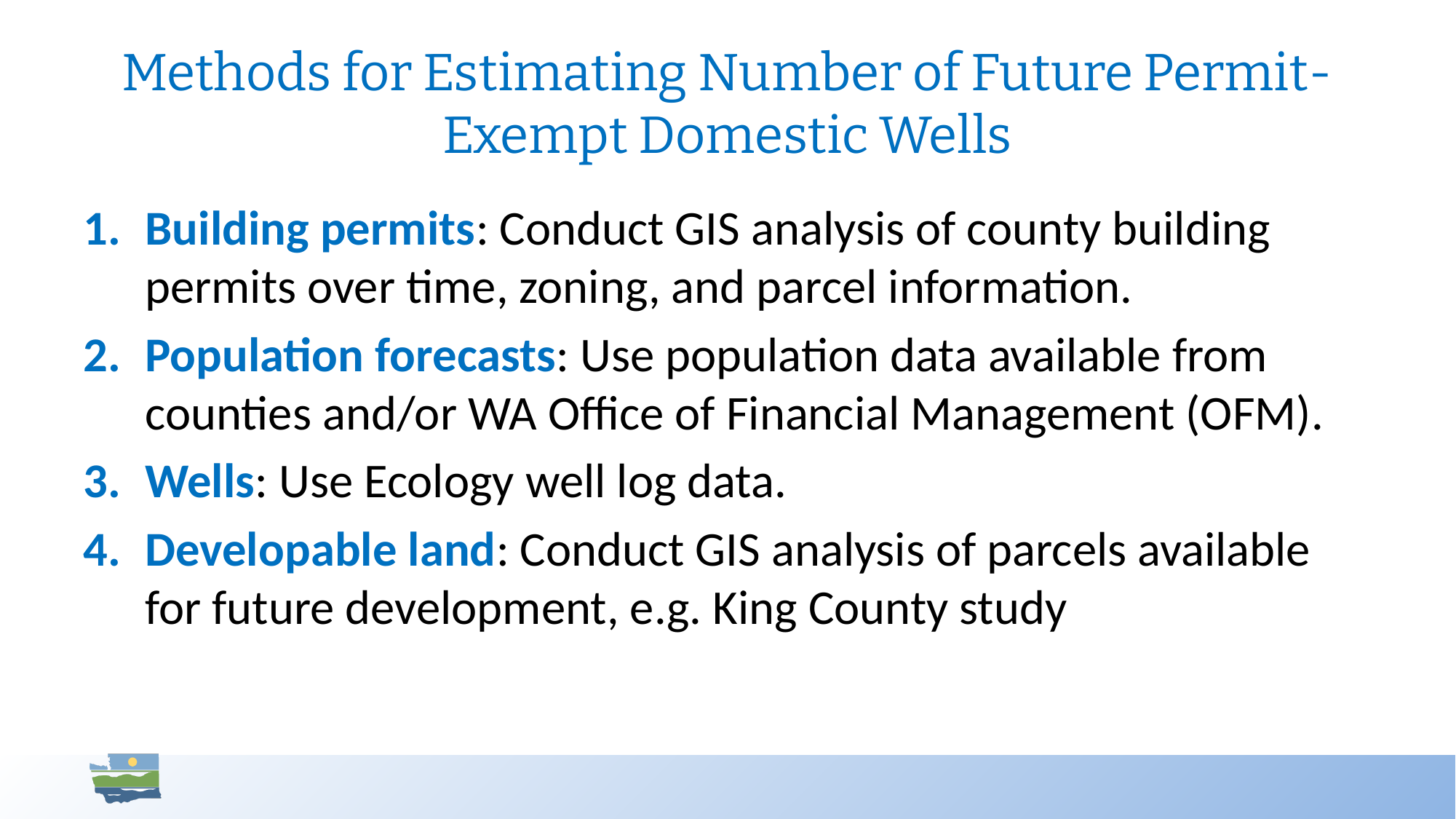

# Methods for Estimating Number of Future Permit-Exempt Domestic Wells
Building permits: Conduct GIS analysis of county building permits over time, zoning, and parcel information.
Population forecasts: Use population data available from counties and/or WA Office of Financial Management (OFM).
Wells: Use Ecology well log data.
Developable land: Conduct GIS analysis of parcels available for future development, e.g. King County study